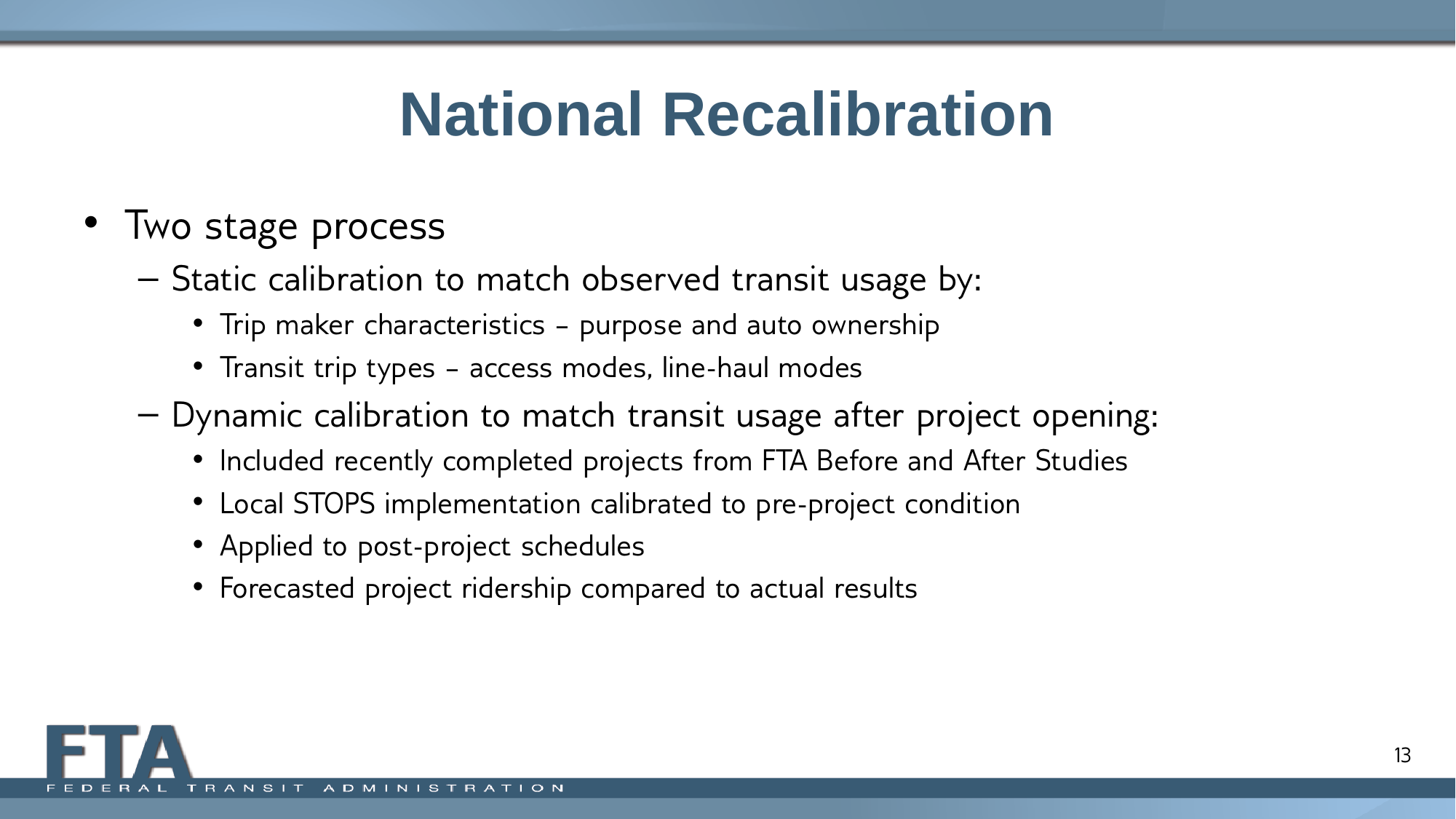

# National Recalibration
Two stage process
Static calibration to match observed transit usage by:
Trip maker characteristics – purpose and auto ownership
Transit trip types – access modes, line-haul modes
Dynamic calibration to match transit usage after project opening:
Included recently completed projects from FTA Before and After Studies
Local STOPS implementation calibrated to pre-project condition
Applied to post-project schedules
Forecasted project ridership compared to actual results